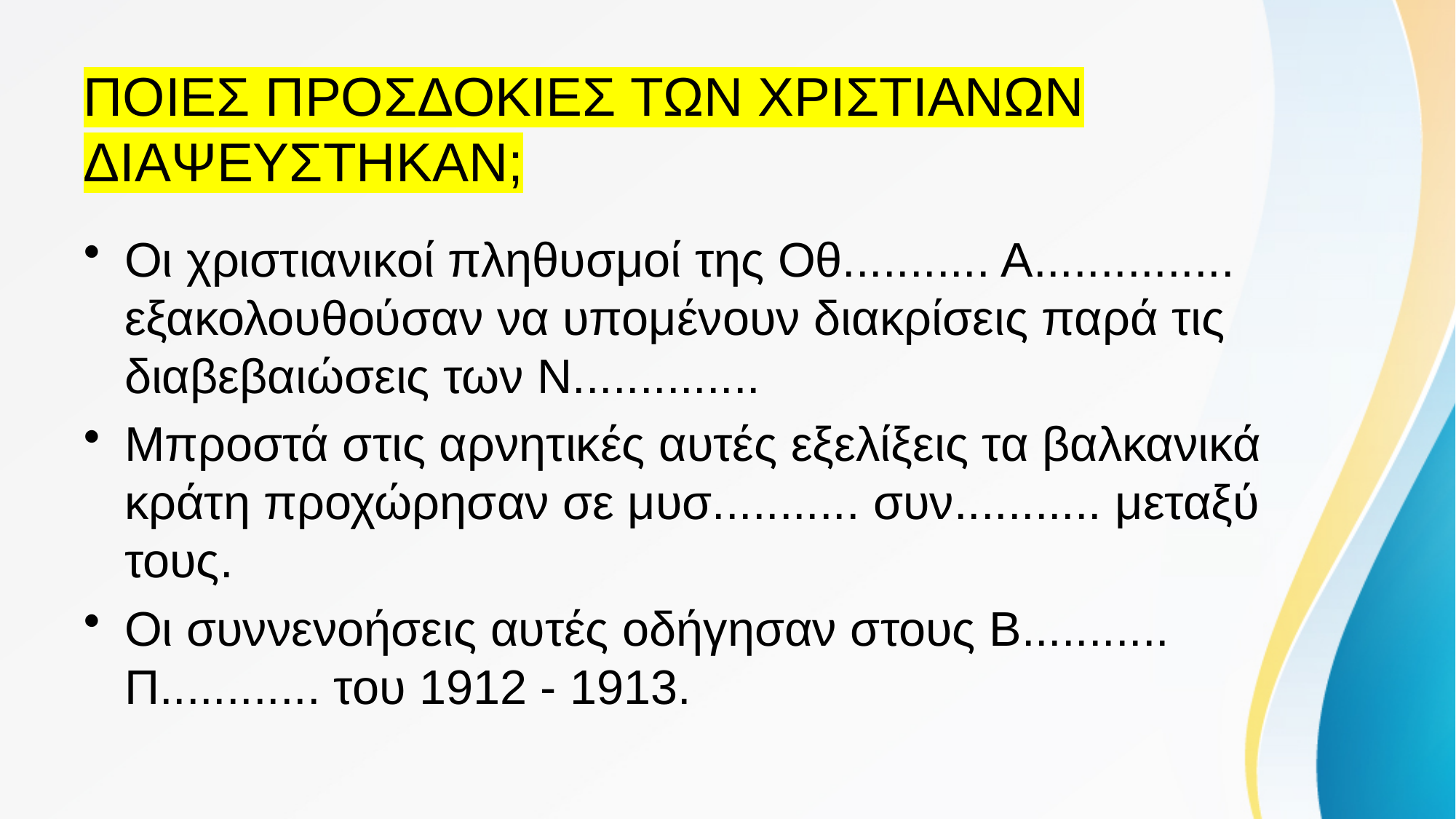

# ΠΟΙΕΣ ΠΡΟΣΔΟΚΙΕΣ ΤΩΝ ΧΡΙΣΤΙΑΝΩΝ ΔΙΑΨΕΥΣΤΗΚΑΝ;
Οι χριστιανικοί πληθυσμοί της Οθ........... Α............... εξακολουθούσαν να υπομένουν διακρίσεις παρά τις διαβεβαιώσεις των Ν..............
Μπροστά στις αρνητικές αυτές εξελίξεις τα βαλκανικά κράτη προχώρησαν σε μυσ........... συν........... μεταξύ τους.
Οι συννενοήσεις αυτές οδήγησαν στους Β........... Π............ του 1912 - 1913.